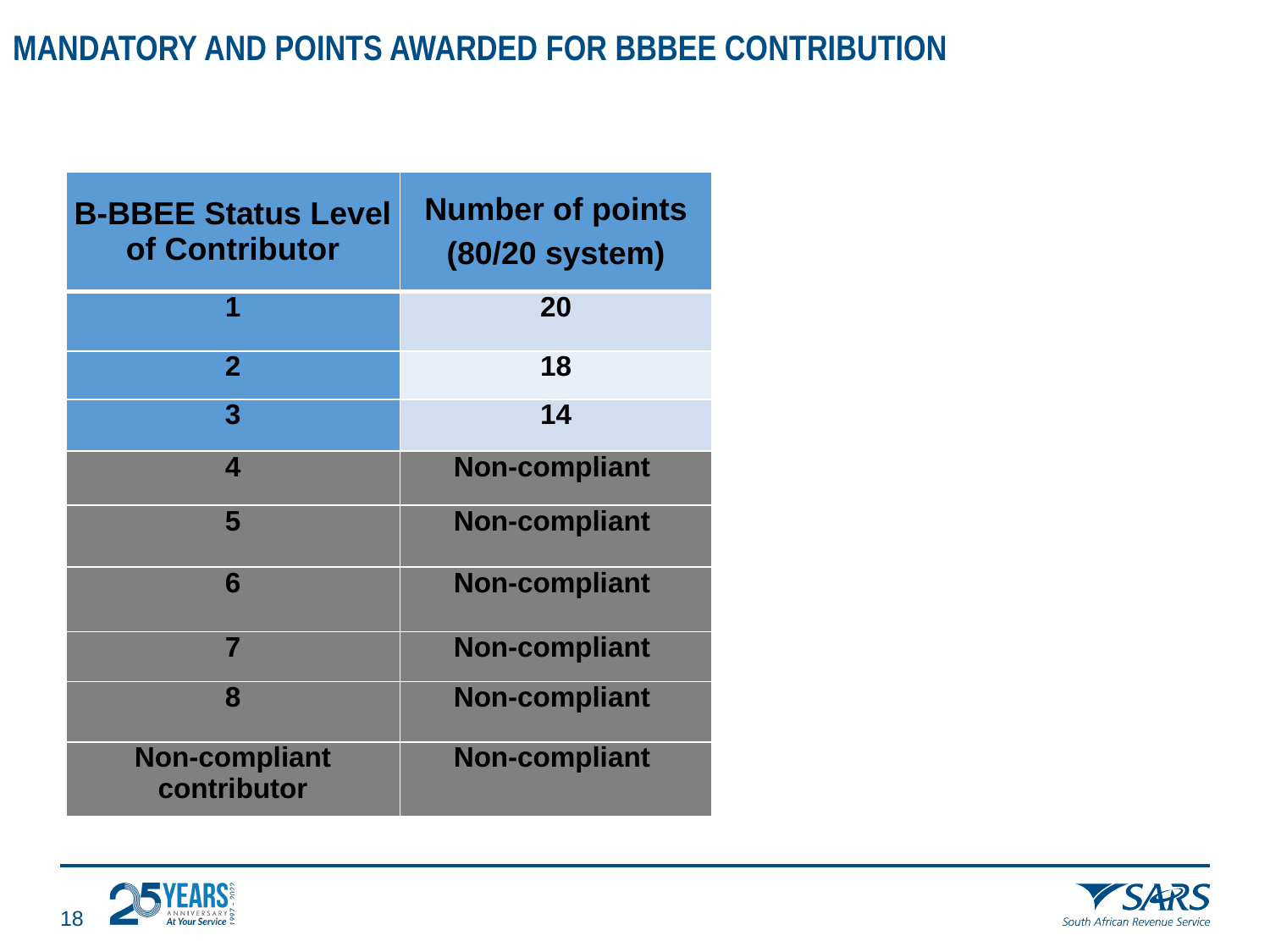

MANDATORY AND POINTS AWARDED FOR BBBEE CONTRIBUTION
| B-BBEE Status Level of Contributor | Number of points (80/20 system) |
| --- | --- |
| 1 | 20 |
| 2 | 18 |
| 3 | 14 |
| 4 | Non-compliant |
| 5 | Non-compliant |
| 6 | Non-compliant |
| 7 | Non-compliant |
| 8 | Non-compliant |
| Non-compliant contributor | Non-compliant |
18